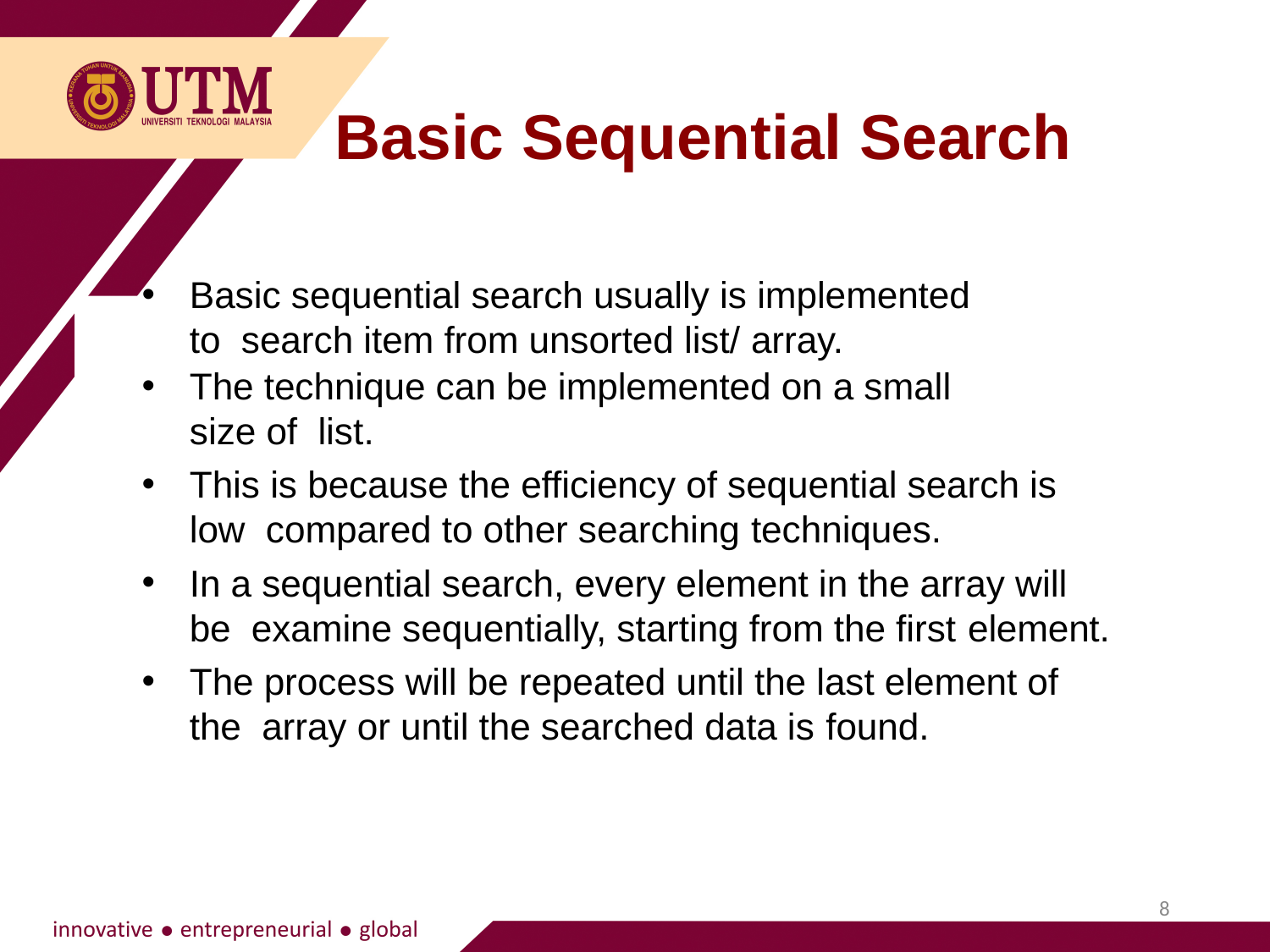

Basic Sequential Search
Basic sequential search usually is implemented to  search item from unsorted list/ array.
The technique can be implemented on a small size of  list.
This is because the efficiency of sequential search is low  compared to other searching techniques.
In a sequential search, every element in the array will be  examine sequentially, starting from the first element.
The process will be repeated until the last element of the  array or until the searched data is found.

8